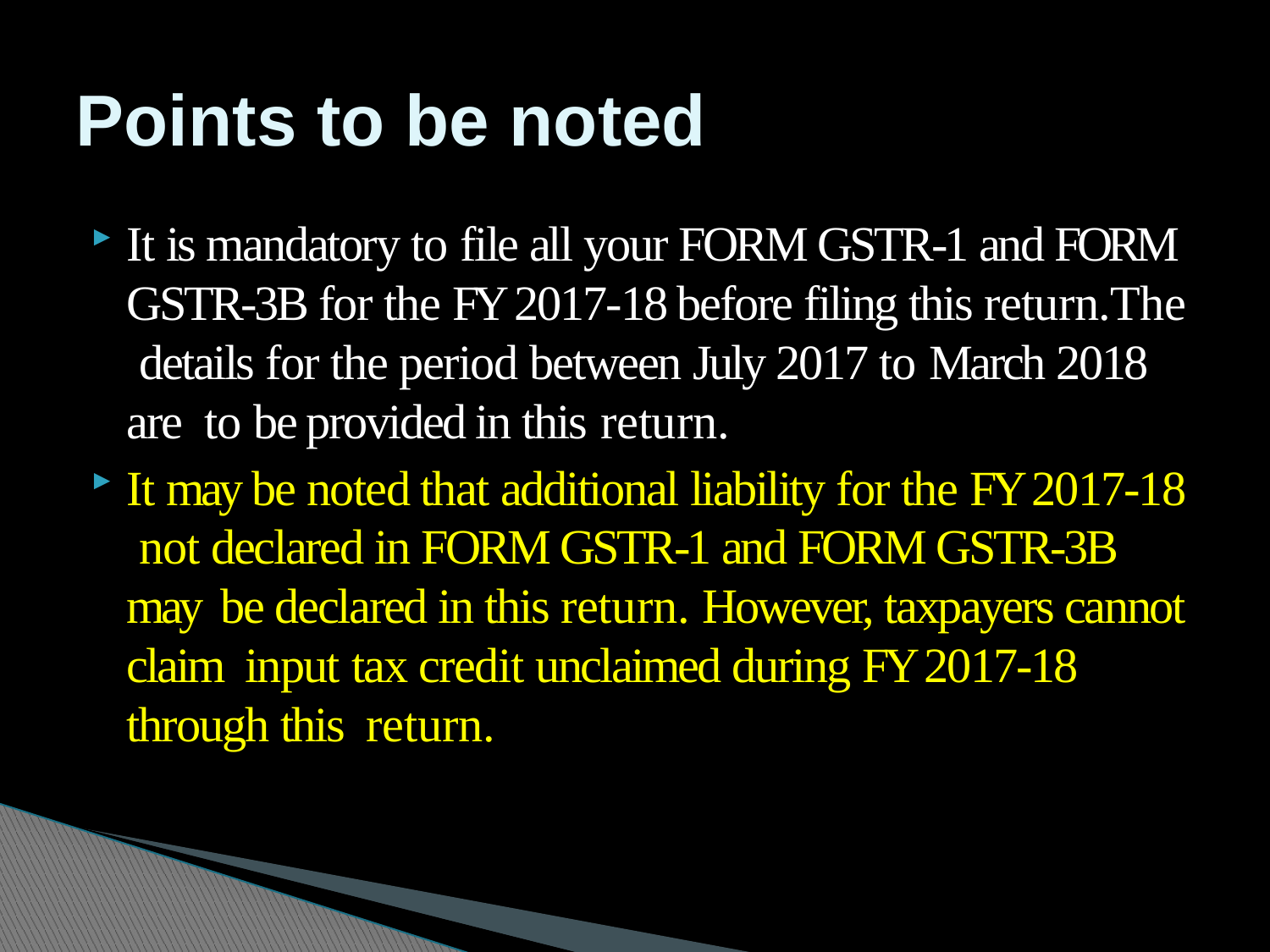

# Points to be noted
It is mandatory to file all your FORM GSTR-1 and FORM  GSTR-3B for the FY 2017-18 before filing this return.The  details for the period between July 2017 to March 2018 are  to be provided in this return.
It may be noted that additional liability for the FY 2017-18  not declared in FORM GSTR-1 and FORM GSTR-3B may  be declared in this return. However, taxpayers cannot claim  input tax credit unclaimed during FY 2017-18 through this  return.